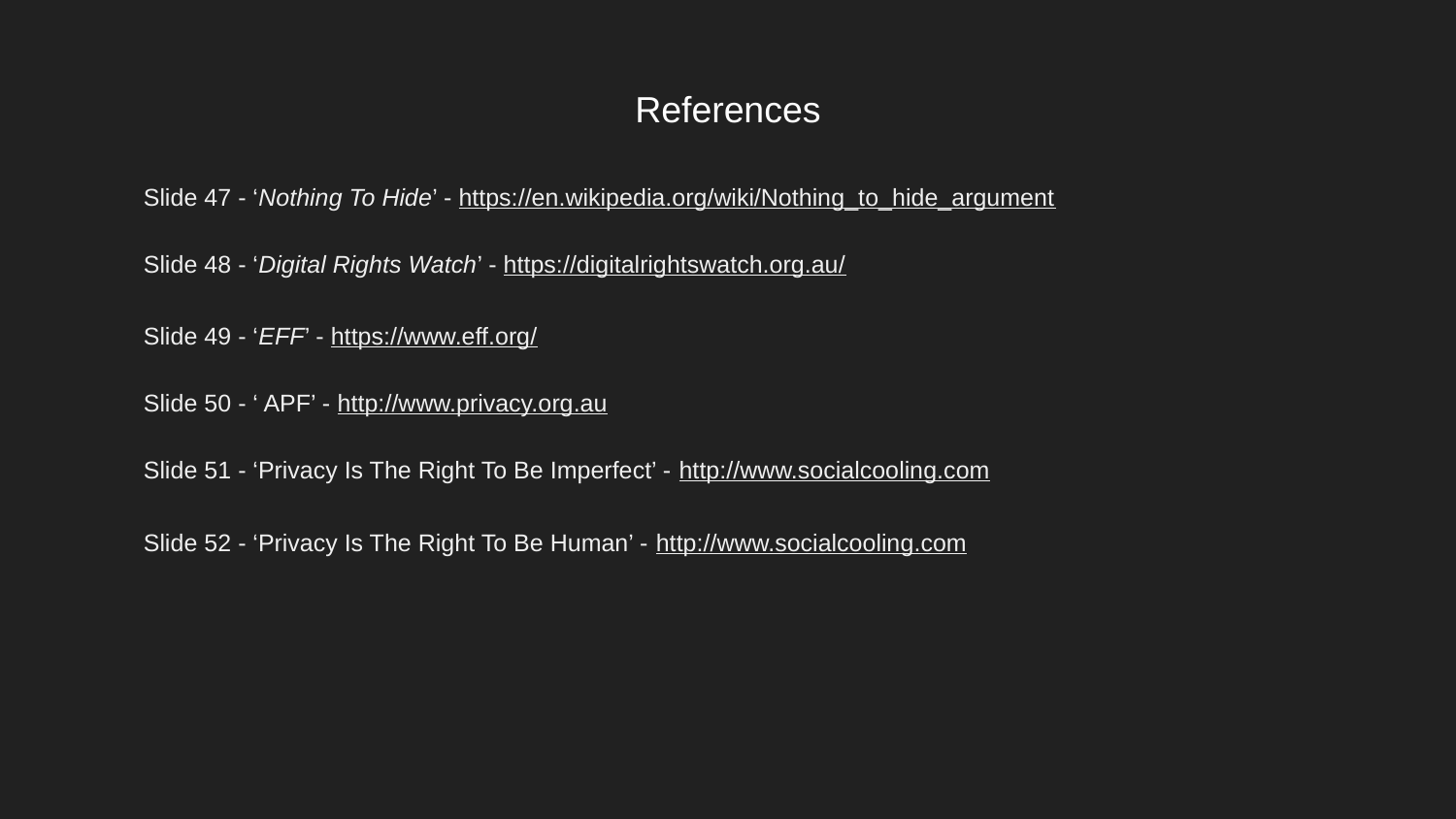

# References
Slide 47 - ‘Nothing To Hide’ - https://en.wikipedia.org/wiki/Nothing_to_hide_argument

Slide 48 - ‘Digital Rights Watch’ - https://digitalrightswatch.org.au/

Slide 49 - ‘EFF’ - https://www.eff.org/

Slide 50 - ‘ APF’ - http://www.privacy.org.au

Slide 51 - ‘Privacy Is The Right To Be Imperfect’ - http://www.socialcooling.com

Slide 52 - ‘Privacy Is The Right To Be Human’ - http://www.socialcooling.com